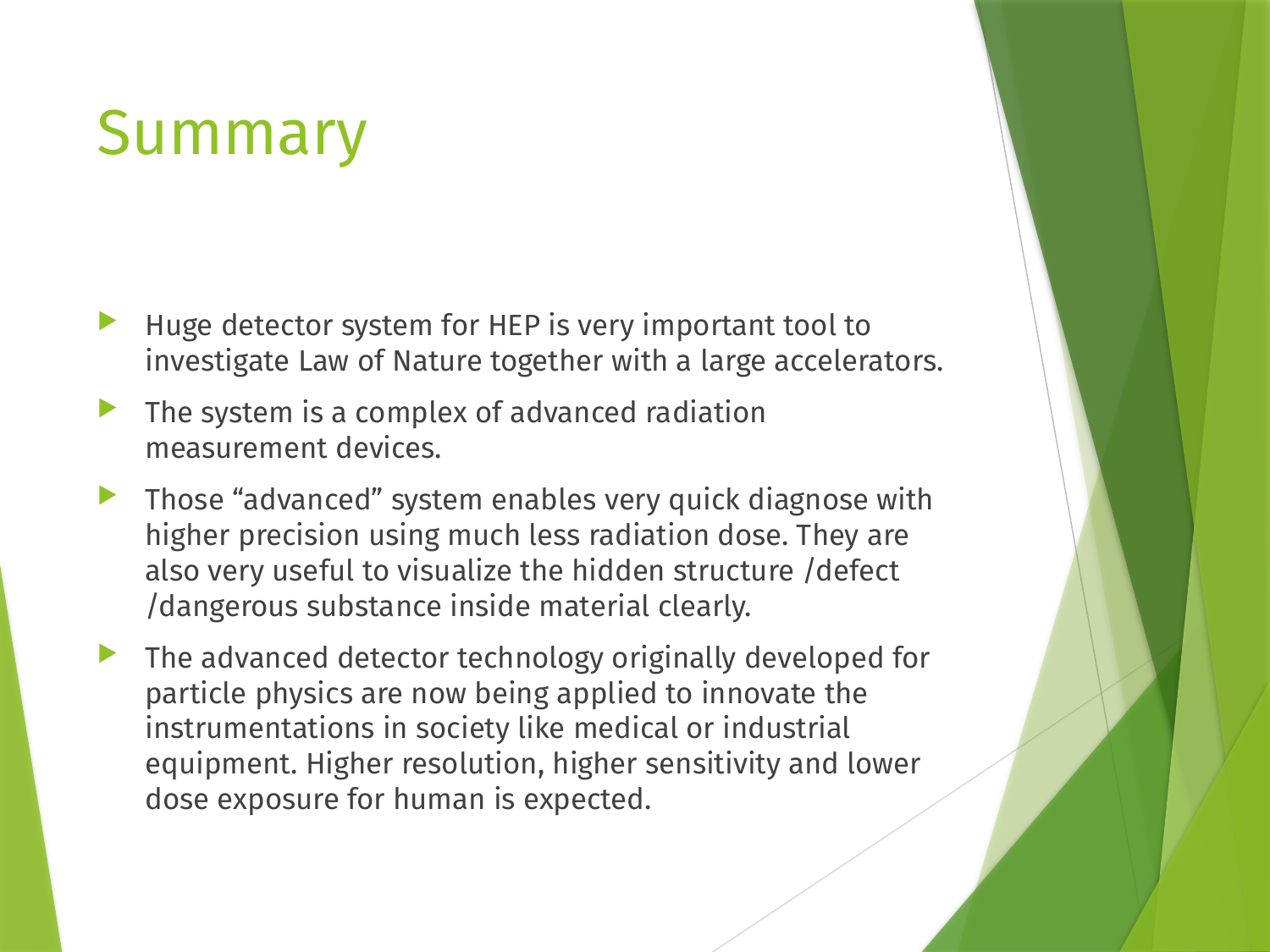

# Summary
Huge detector system for HEP is very important tool to investigate Law of Nature together with a large accelerators.
The system is a complex of advanced radiation measurement devices.
Those “advanced” system enables very quick diagnose with higher precision using much less radiation dose. They are also very useful to visualize the hidden structure /defect /dangerous substance inside material clearly.
The advanced detector technology originally developed for particle physics are now being applied to innovate the instrumentations in society like medical or industrial equipment. Higher resolution, higher sensitivity and lower dose exposure for human is expected.